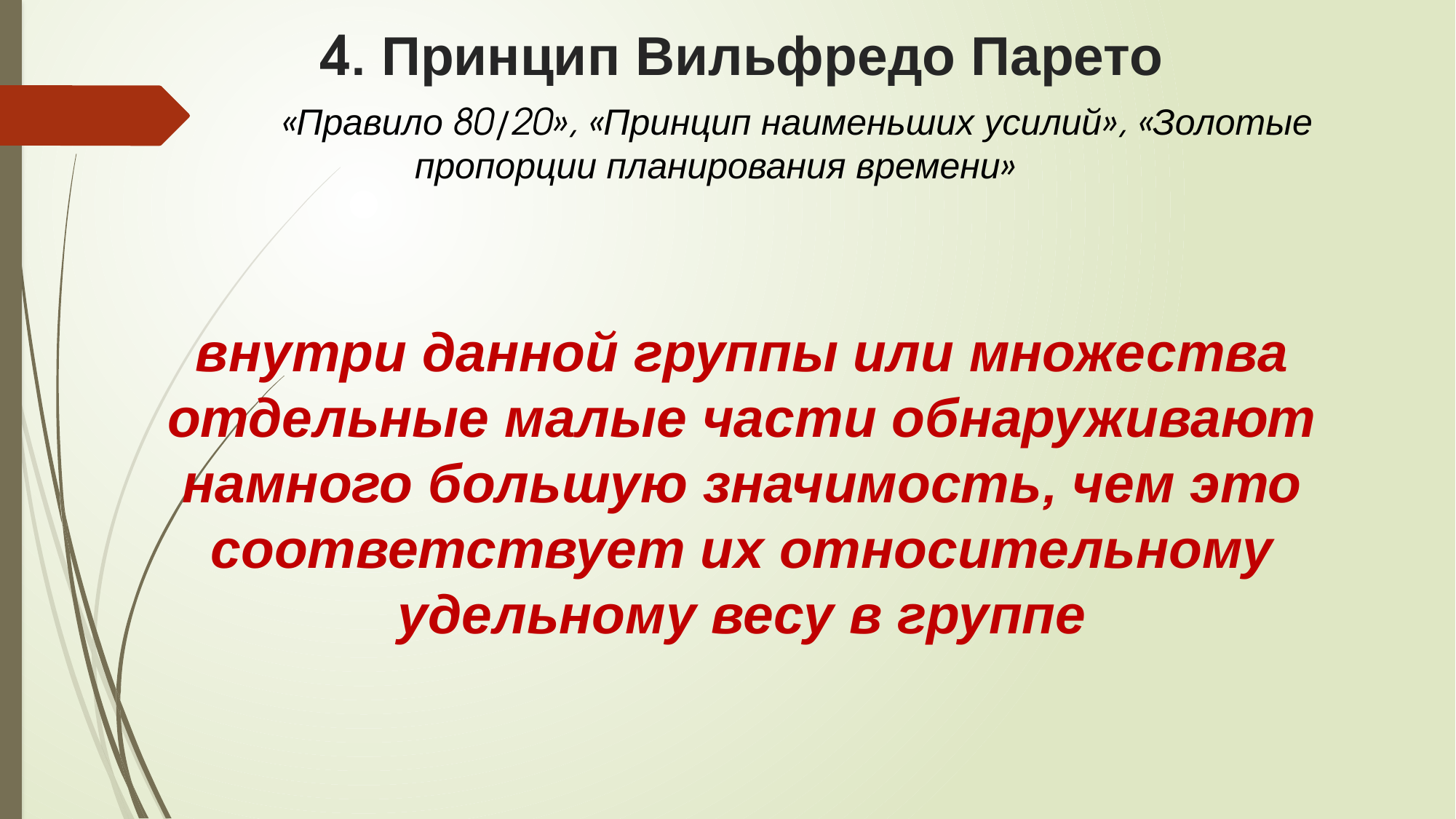

# 4. Принцип Вильфредо Парето
	«Правило 80/20», «Принцип наименьших усилий», «Золотые пропорции планирования времени»

внутри данной группы или множества отдельные малые части обнаруживают намного большую значимость, чем это соответствует их относительному удельному весу в группе